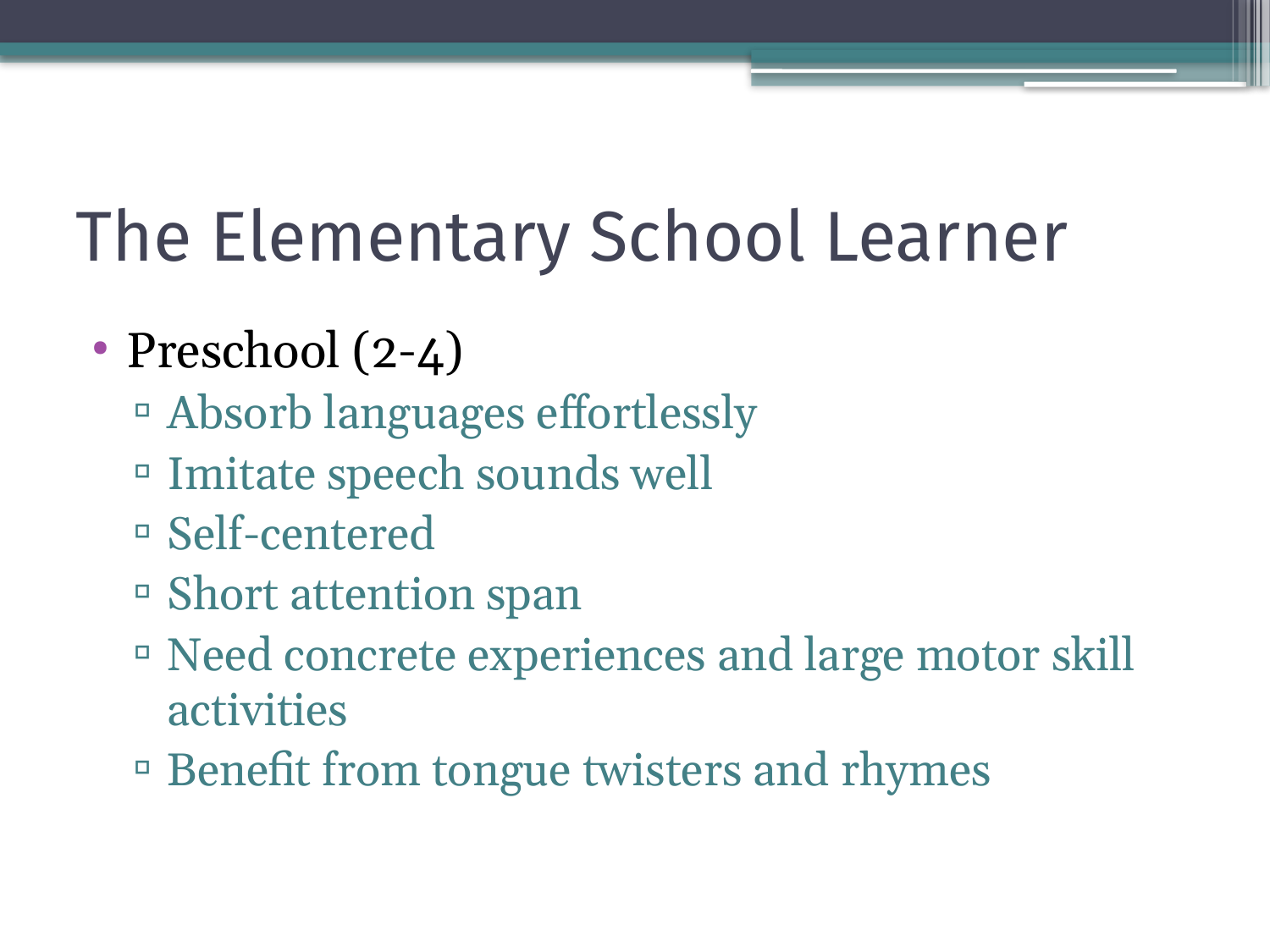

# The Elementary School Learner
Preschool (2-4)
Absorb languages effortlessly
Imitate speech sounds well
Self-centered
Short attention span
Need concrete experiences and large motor skill activities
Benefit from tongue twisters and rhymes